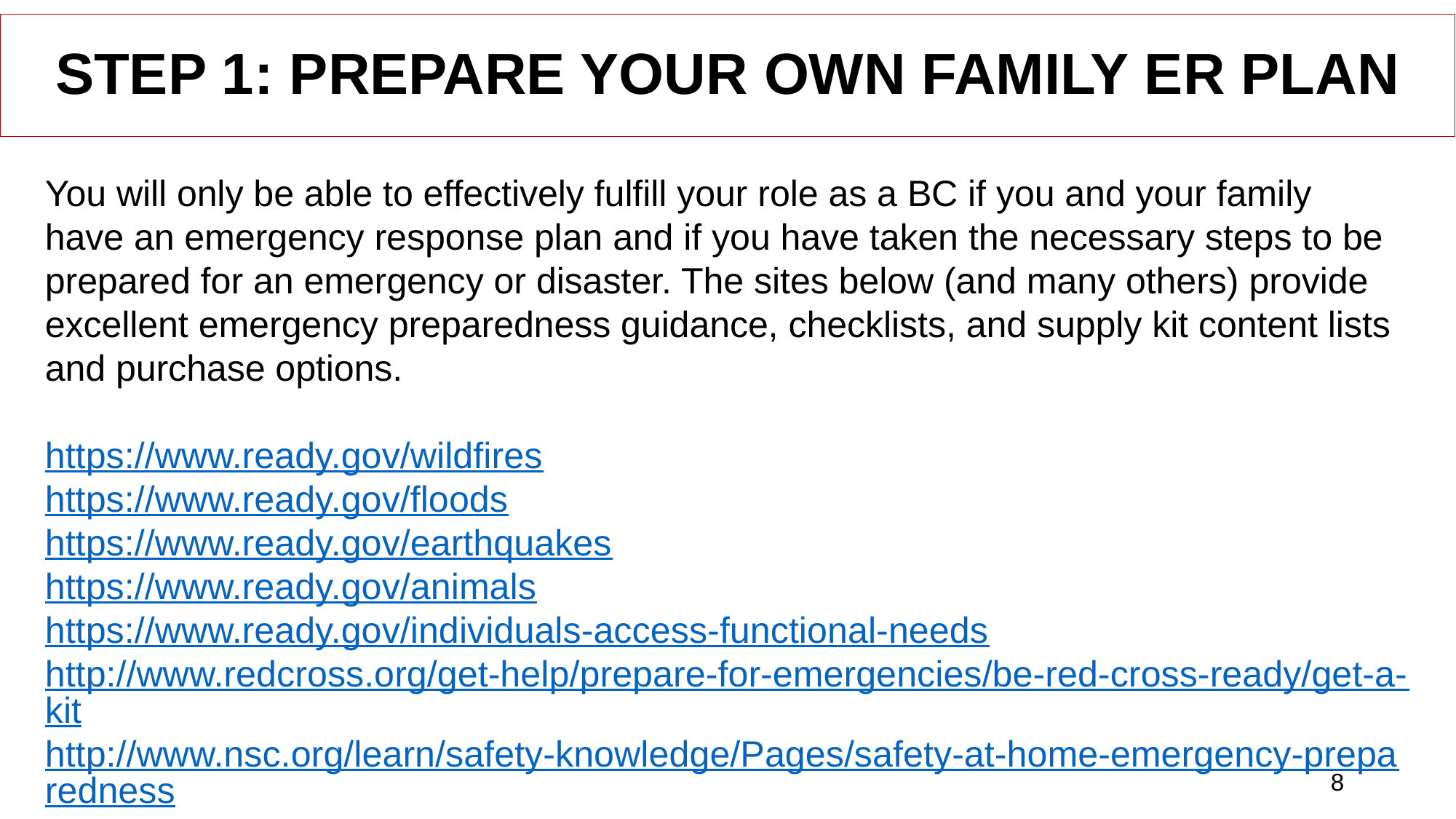

# STEP 1: PREPARE YOUR OWN FAMILY ER PLAN
You will only be able to effectively fulfill your role as a BC if you and your family have an emergency response plan and if you have taken the necessary steps to be prepared for an emergency or disaster. The sites below (and many others) provide excellent emergency preparedness guidance, checklists, and supply kit content lists and purchase options.

https://www.ready.gov/wildfires
https://www.ready.gov/floods
https://www.ready.gov/earthquakes
https://www.ready.gov/animals
https://www.ready.gov/individuals-access-functional-needs
http://www.redcross.org/get-help/prepare-for-emergencies/be-red-cross-ready/get-a-kit
http://www.nsc.org/learn/safety-knowledge/Pages/safety-at-home-emergency-preparedness
https://www.fema.gov/pdf/areyouready/areyouready_full.pdf

8